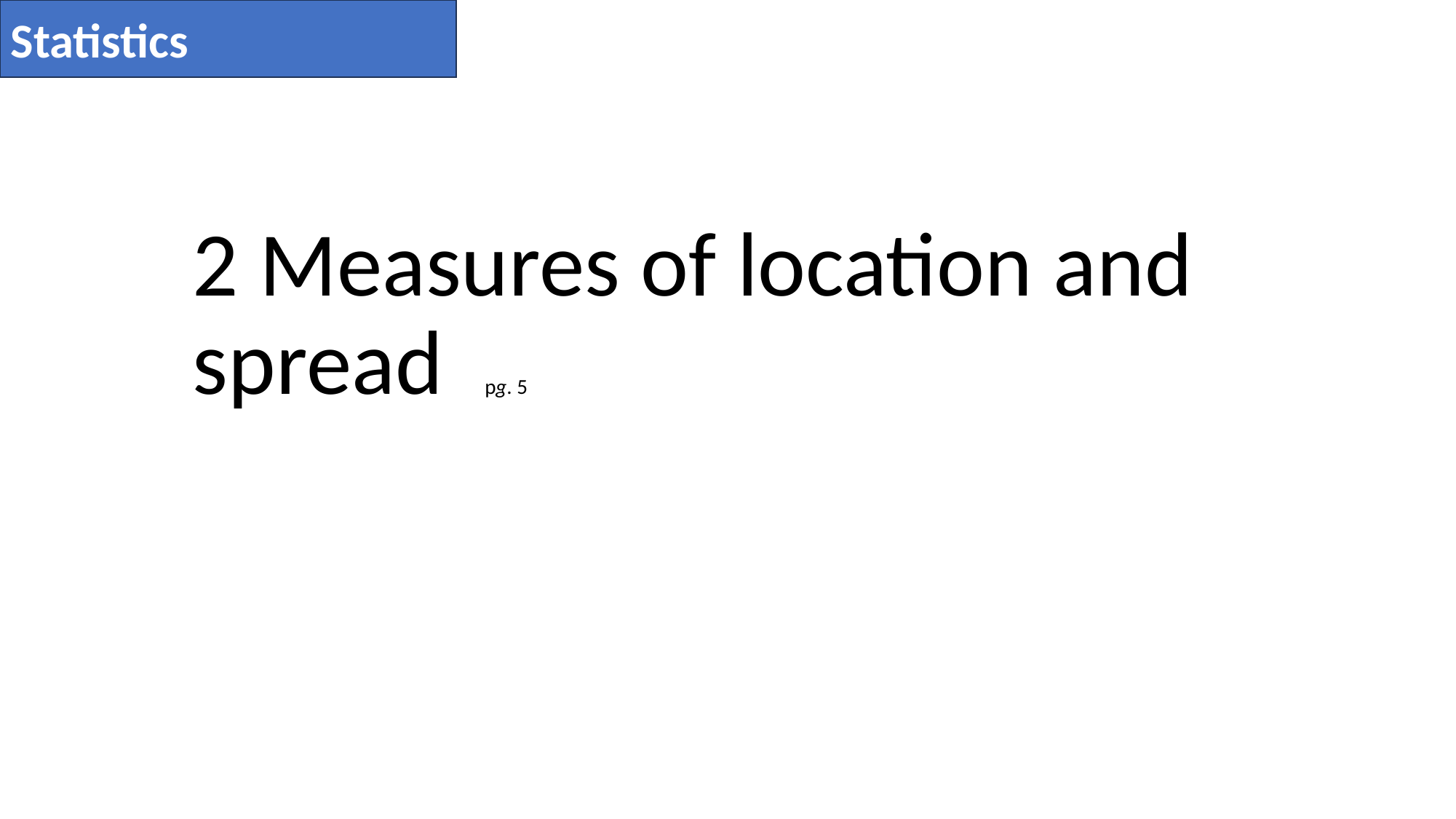

Statistics
# 2 Measures of location and spread  pg. 5